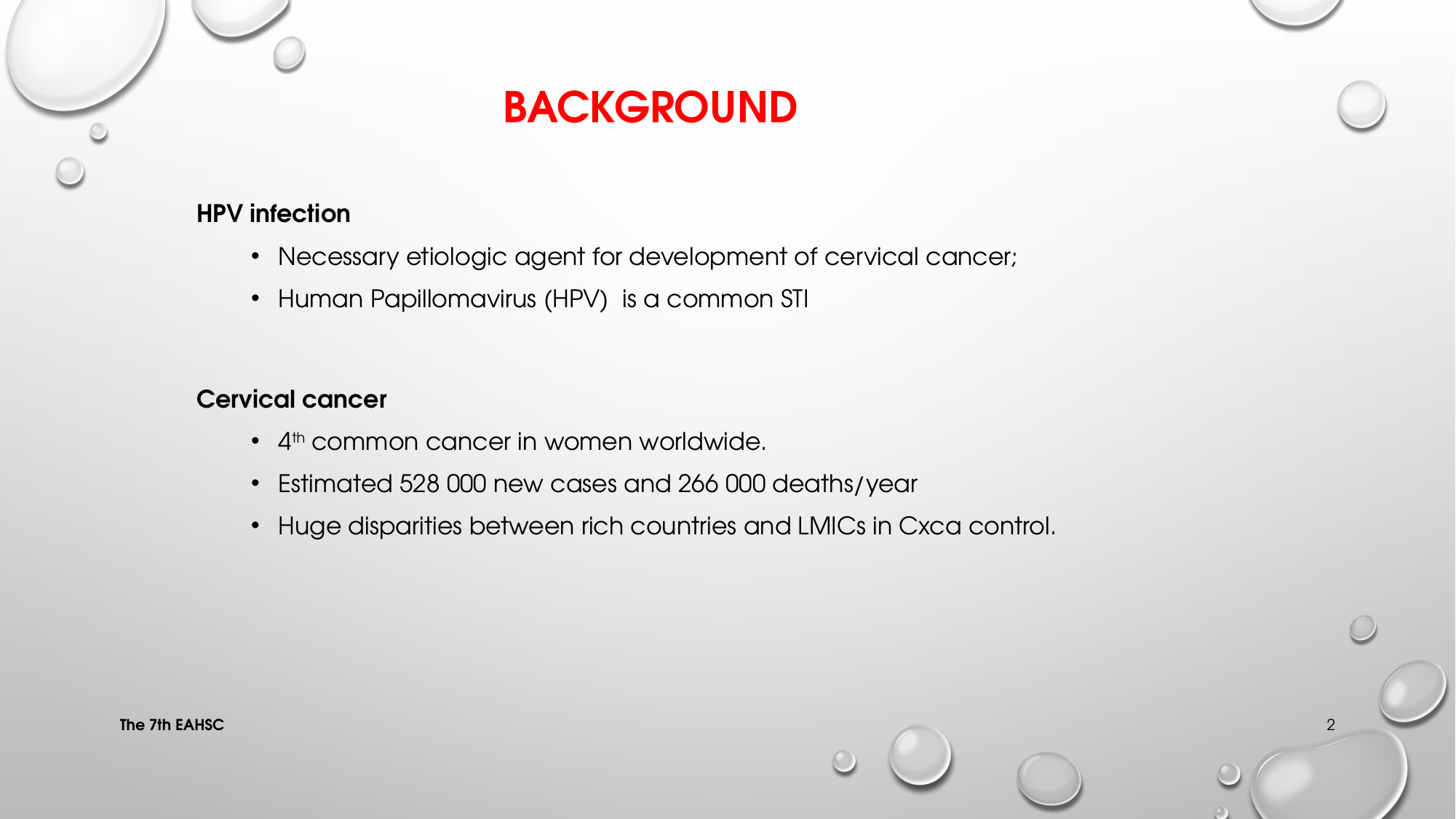

Background
HPV infection
Necessary etiologic agent for development of cervical cancer;
Human Papillomavirus (HPV)  is a common STI

Cervical cancer
4th common cancer in women worldwide.
Estimated 528 000 new cases and 266 000 deaths/year
Huge disparities between rich countries and LMICs in Cxca control.

The 7th EAHSC
2